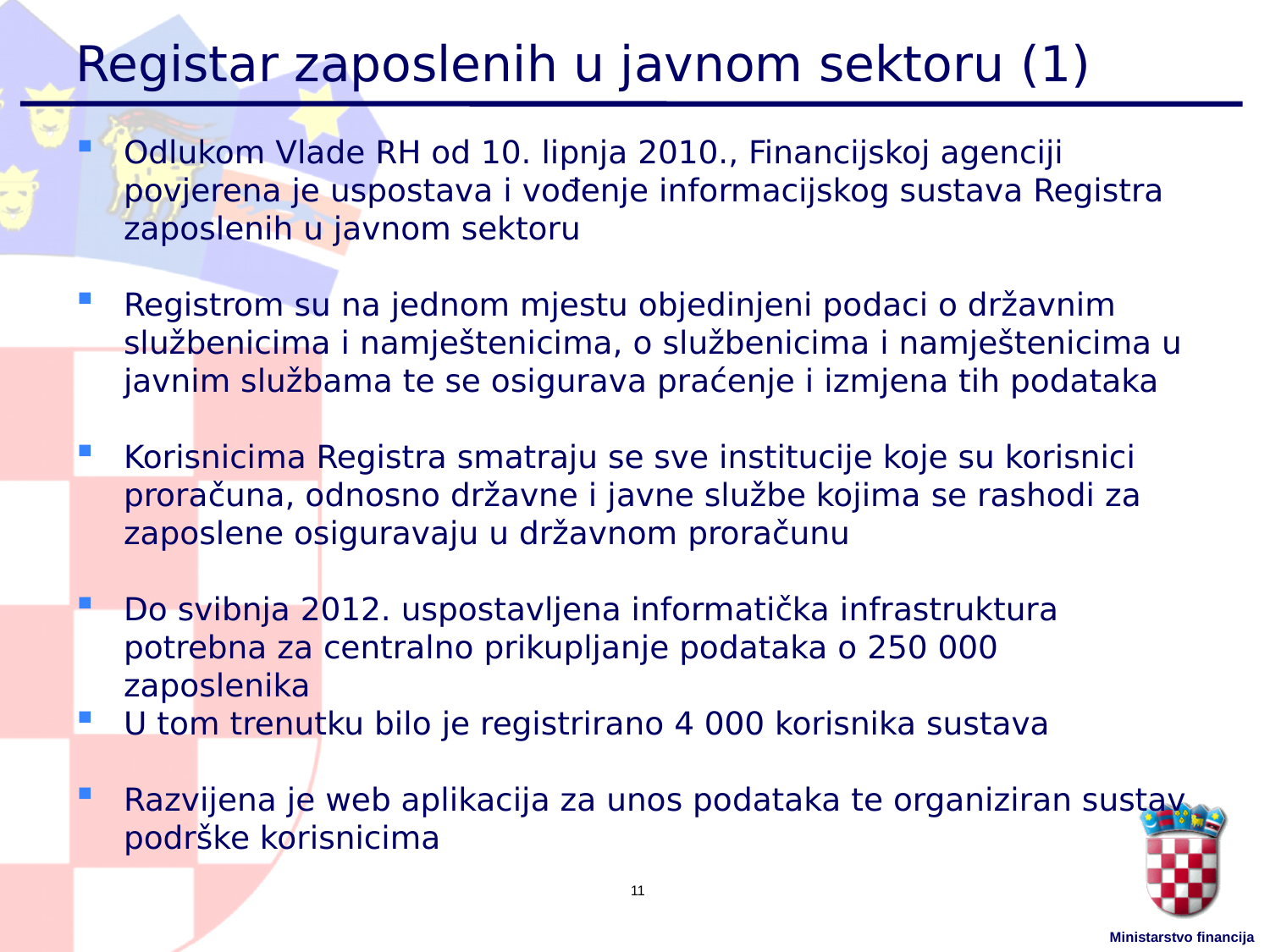

# Registar zaposlenih u javnom sektoru (1)
Odlukom Vlade RH od 10. lipnja 2010., Financijskoj agenciji povjerena je uspostava i vođenje informacijskog sustava Registra zaposlenih u javnom sektoru

Registrom su na jednom mjestu objedinjeni podaci o državnim službenicima i namještenicima, o službenicima i namještenicima u javnim službama te se osigurava praćenje i izmjena tih podataka

Korisnicima Registra smatraju se sve institucije koje su korisnici proračuna, odnosno državne i javne službe kojima se rashodi za zaposlene osiguravaju u državnom proračunu

Do svibnja 2012. uspostavljena informatička infrastruktura potrebna za centralno prikupljanje podataka o 250 000 zaposlenika
U tom trenutku bilo je registrirano 4 000 korisnika sustava

Razvijena je web aplikacija za unos podataka te organiziran sustav podrške korisnicima

11